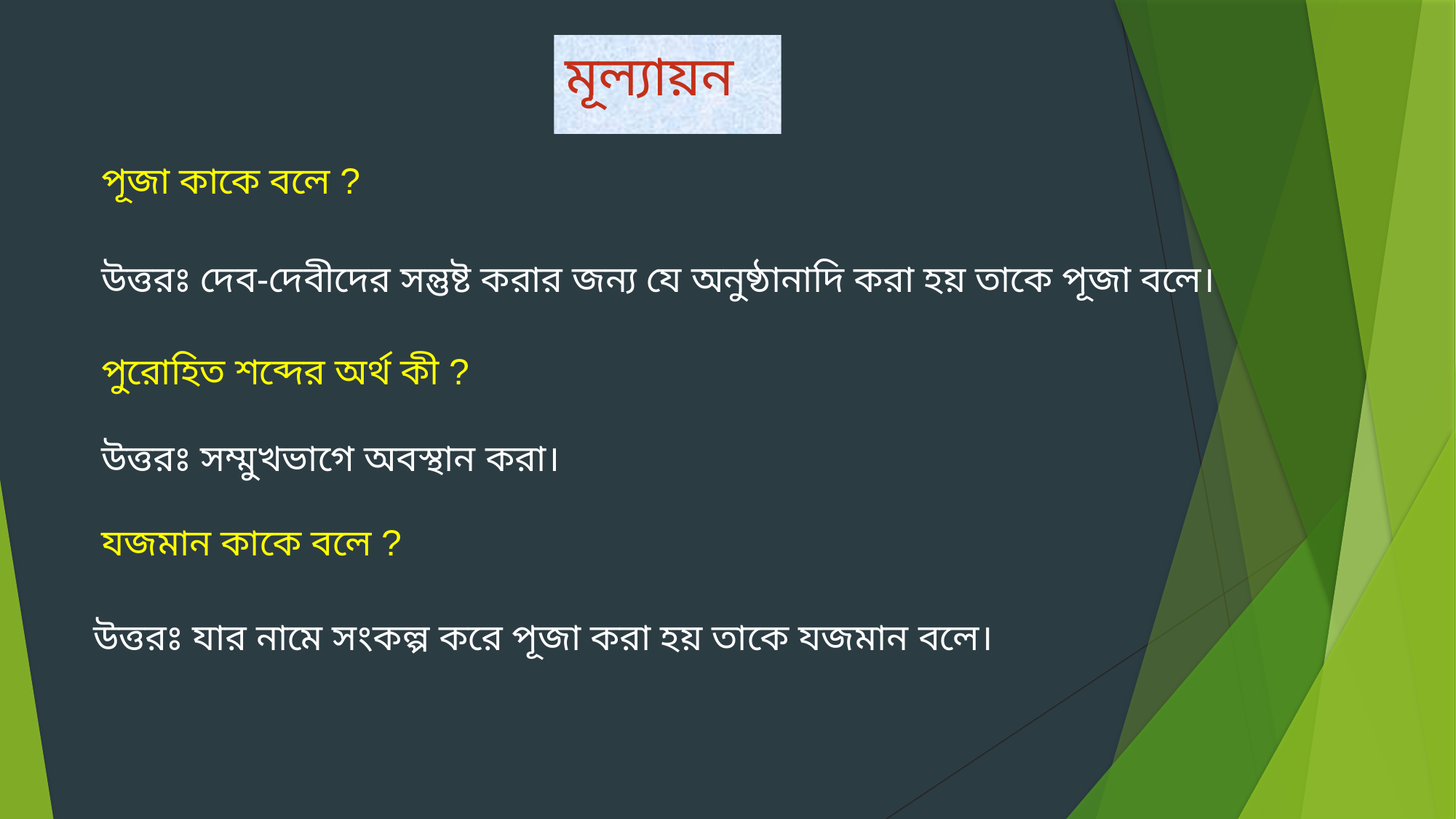

# মূল্যায়ন
পূজা কাকে বলে ?
উত্তরঃ দেব-দেবীদের সন্তুষ্ট করার জন্য যে অনুষ্ঠানাদি করা হয় তাকে পূজা বলে।
পুরোহিত শব্দের অর্থ কী ?
উত্তরঃ সম্মুখভাগে অবস্থান করা।
যজমান কাকে বলে ?
উত্তরঃ যার নামে সংকল্প করে পূজা করা হয় তাকে যজমান বলে।